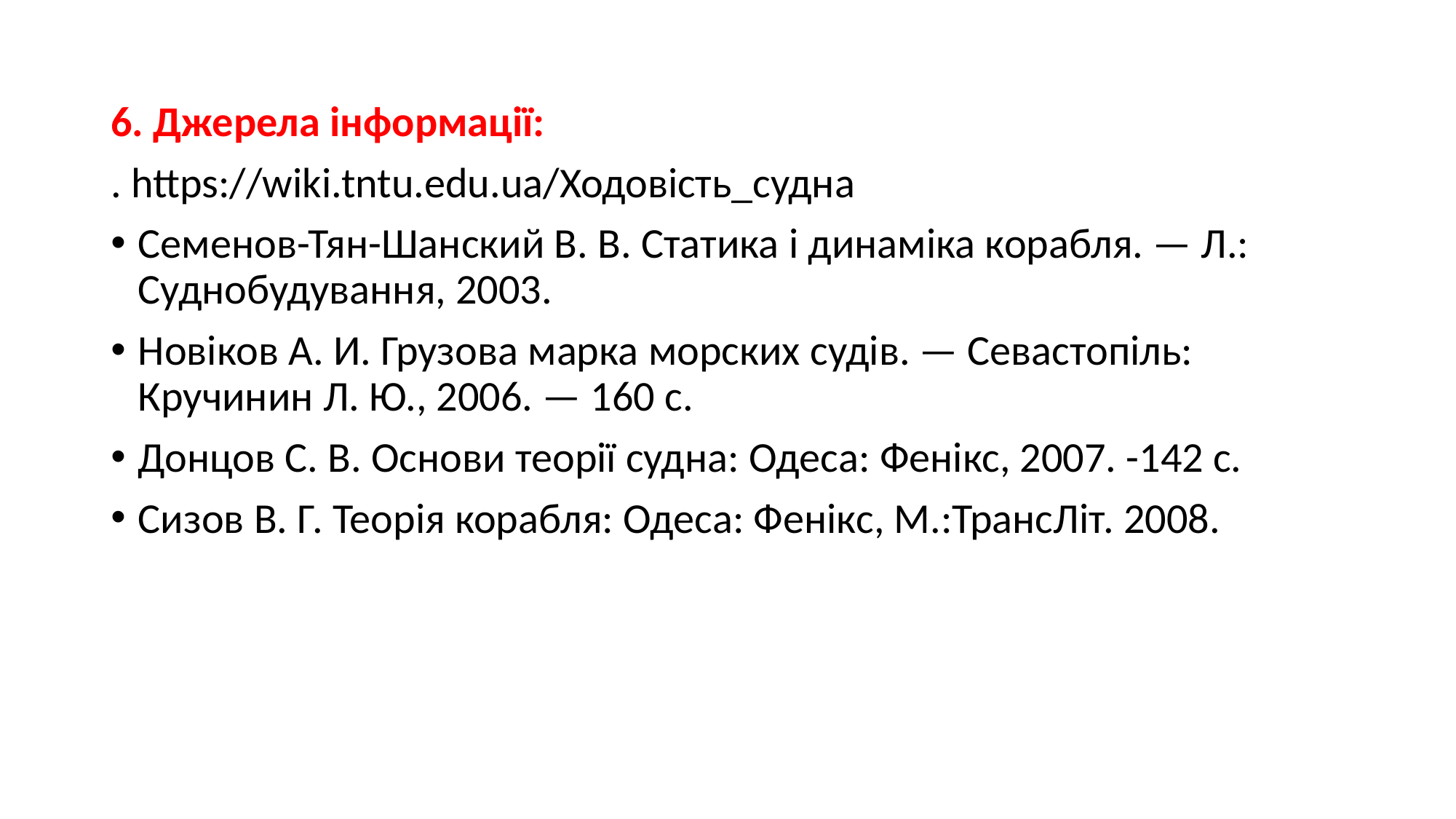

6. Джерела інформації:
. https://wiki.tntu.edu.ua/Ходовість_судна
Семенов-Тян-Шанский В. В. Статика і динаміка корабля. — Л.: Суднобудування, 2003.
Новіков А. И. Грузова марка морских судів. — Севастопіль: Кручинин Л. Ю., 2006. — 160 с.
Донцов C. B. Основи теорії судна: Одеса: Фенікс, 2007. -142 с.
Сизов В. Г. Теорія корабля: Одеса: Фенікс, М.:ТрансЛіт. 2008.